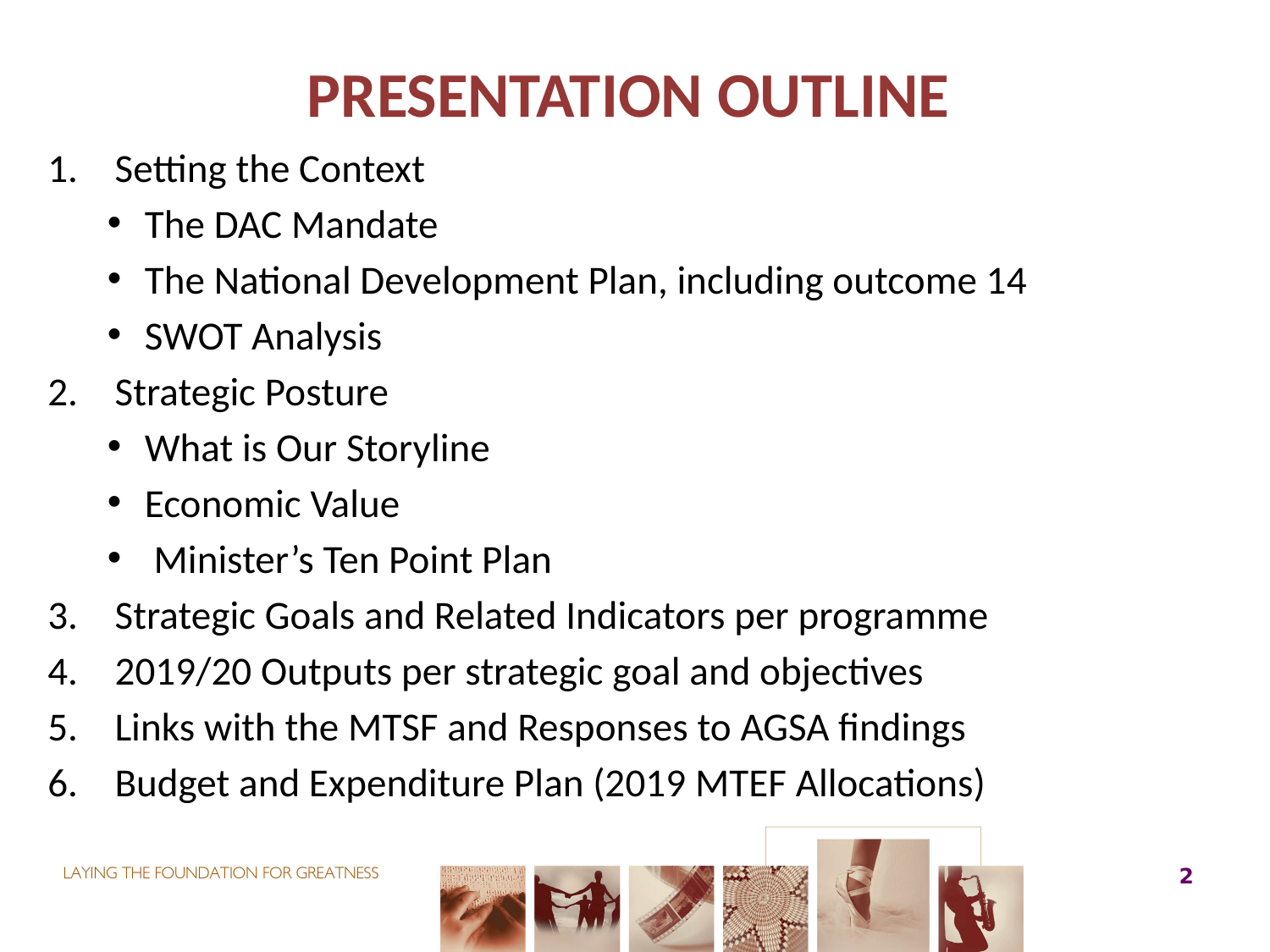

# PRESENTATION OUTLINE
Setting the Context
The DAC Mandate
The National Development Plan, including outcome 14
SWOT Analysis
Strategic Posture
What is Our Storyline
Economic Value
 Minister’s Ten Point Plan
Strategic Goals and Related Indicators per programme
2019/20 Outputs per strategic goal and objectives
Links with the MTSF and Responses to AGSA findings
Budget and Expenditure Plan (2019 MTEF Allocations)

2